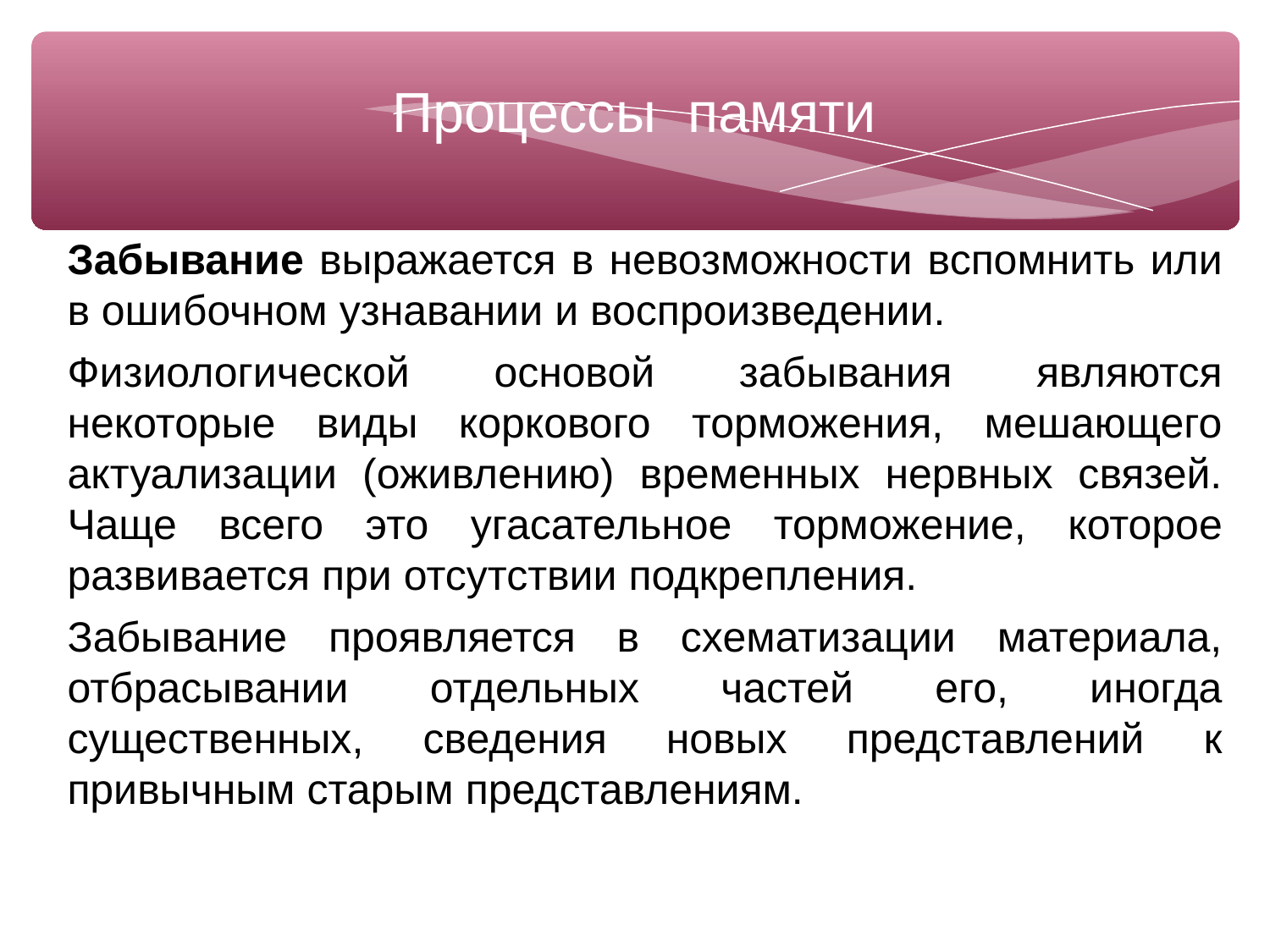

Процессы  памяти
Забывание выражается в невозможности вспомнить или в ошибочном узнавании и воспроизведении.
Физиологической основой забывания являются некоторые виды коркового торможения, мешающего актуализации (оживлению) временных нервных связей. Чаще всего это угасательное торможение, которое развивается при отсутствии подкрепления.
Забывание проявляется в схематизации материала, отбрасывании отдельных частей его, иногда существенных, сведения новых представлений к привычным старым представлениям.